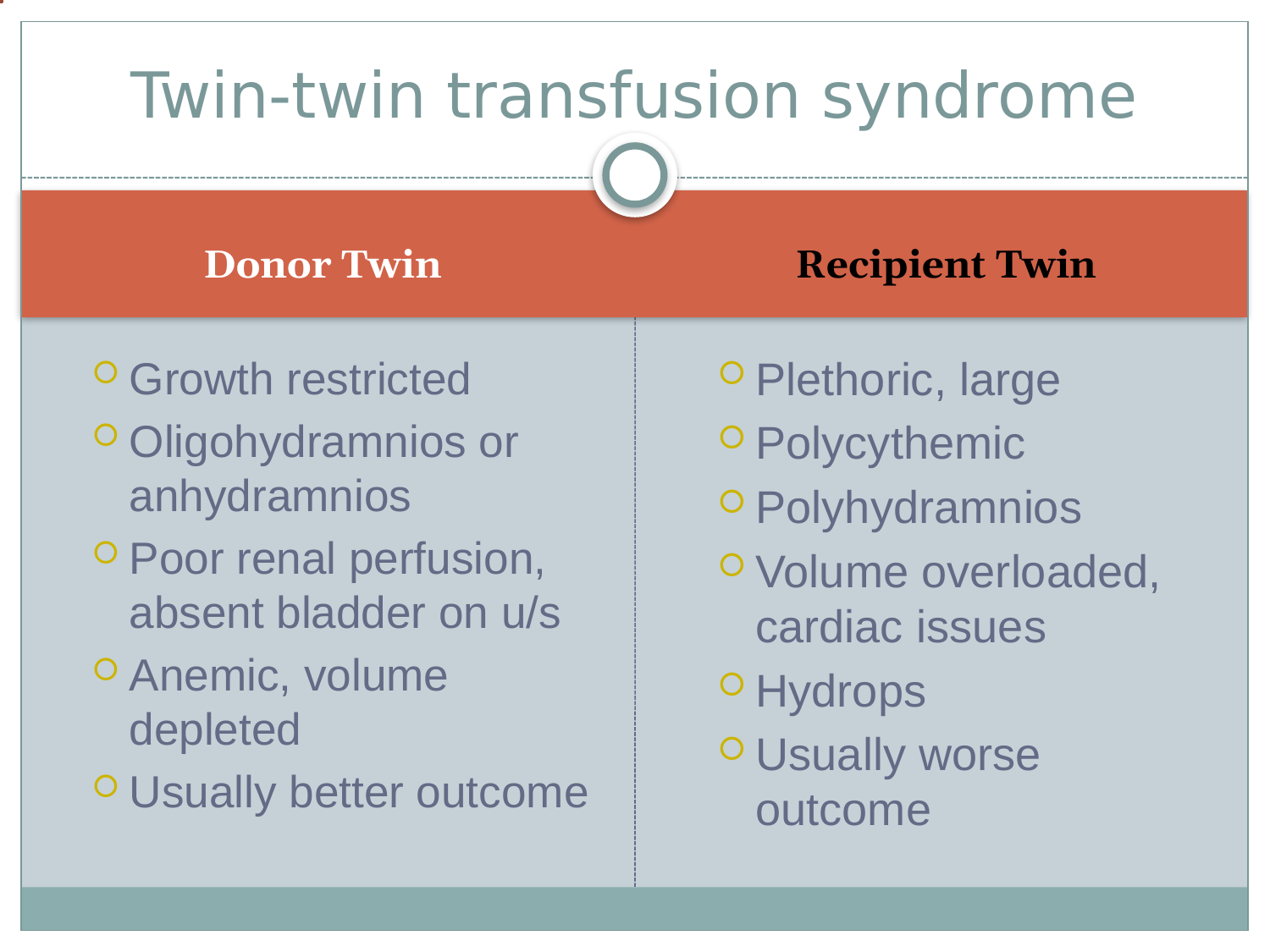

# Twin-twin transfusion syndrome
Donor Twin
Recipient Twin
Growth restricted
Oligohydramnios or anhydramnios
Poor renal perfusion, absent bladder on u/s
Anemic, volume depleted
Usually better outcome
Plethoric, large
Polycythemic
Polyhydramnios
Volume overloaded, cardiac issues
Hydrops
Usually worse outcome